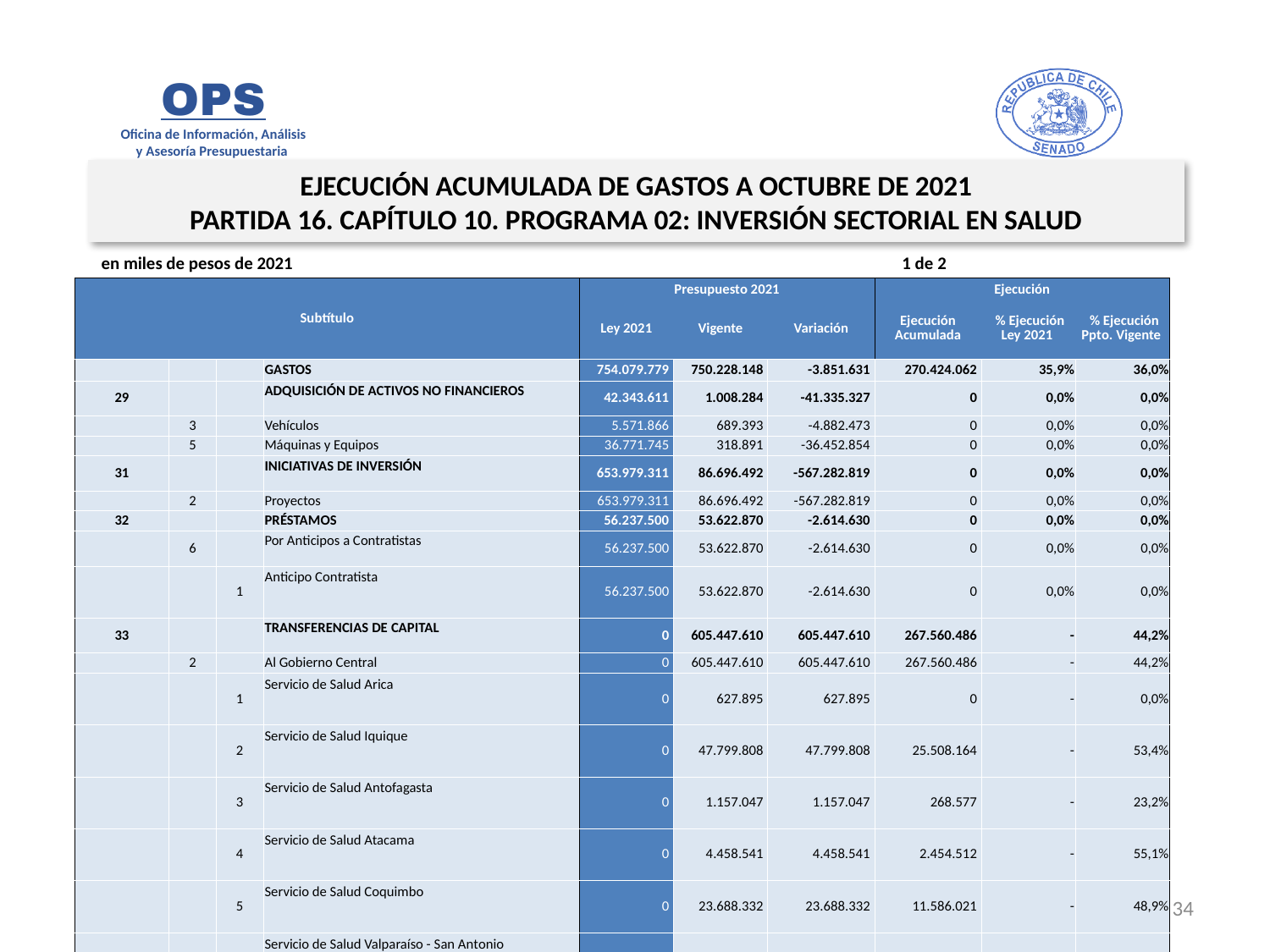

EJECUCIÓN ACUMULADA DE GASTOS A OCTUBRE DE 2021
PARTIDA 16. CAPÍTULO 10. PROGRAMA 02: INVERSIÓN SECTORIAL EN SALUD
en miles de pesos de 2021                                                                                                                                                        1 de 2
| Subtítulo |  |  |  | Presupuesto 2021 |  |  | Ejecución |  |  |
| --- | --- | --- | --- | --- | --- | --- | --- | --- | --- |
|  |  |  |  | Ley 2021 | Vigente | Variación | Ejecución Acumulada | % Ejecución Ley 2021 | % Ejecución Ppto. Vigente |
|  |  |  | GASTOS | 754.079.779 | 750.228.148 | -3.851.631 | 270.424.062 | 35,9% | 36,0% |
| 29 |  |  | ADQUISICIÓN DE ACTIVOS NO FINANCIEROS | 42.343.611 | 1.008.284 | -41.335.327 | 0 | 0,0% | 0,0% |
|  | 3 |  | Vehículos | 5.571.866 | 689.393 | -4.882.473 | 0 | 0,0% | 0,0% |
|  | 5 |  | Máquinas y Equipos | 36.771.745 | 318.891 | -36.452.854 | 0 | 0,0% | 0,0% |
| 31 |  |  | INICIATIVAS DE INVERSIÓN | 653.979.311 | 86.696.492 | -567.282.819 | 0 | 0,0% | 0,0% |
|  | 2 |  | Proyectos | 653.979.311 | 86.696.492 | -567.282.819 | 0 | 0,0% | 0,0% |
| 32 |  |  | PRÉSTAMOS | 56.237.500 | 53.622.870 | -2.614.630 | 0 | 0,0% | 0,0% |
|  | 6 |  | Por Anticipos a Contratistas | 56.237.500 | 53.622.870 | -2.614.630 | 0 | 0,0% | 0,0% |
|  |  | 1 | Anticipo Contratista | 56.237.500 | 53.622.870 | -2.614.630 | 0 | 0,0% | 0,0% |
| 33 |  |  | TRANSFERENCIAS DE CAPITAL | 0 | 605.447.610 | 605.447.610 | 267.560.486 | - | 44,2% |
|  | 2 |  | Al Gobierno Central | 0 | 605.447.610 | 605.447.610 | 267.560.486 | - | 44,2% |
|  |  | 1 | Servicio de Salud Arica | 0 | 627.895 | 627.895 | 0 | - | 0,0% |
|  |  | 2 | Servicio de Salud Iquique | 0 | 47.799.808 | 47.799.808 | 25.508.164 | - | 53,4% |
|  |  | 3 | Servicio de Salud Antofagasta | 0 | 1.157.047 | 1.157.047 | 268.577 | - | 23,2% |
|  |  | 4 | Servicio de Salud Atacama | 0 | 4.458.541 | 4.458.541 | 2.454.512 | - | 55,1% |
|  |  | 5 | Servicio de Salud Coquimbo | 0 | 23.688.332 | 23.688.332 | 11.586.021 | - | 48,9% |
|  |  | 6 | Servicio de Salud Valparaíso - San Antonio | 0 | 96.132.866 | 96.132.866 | 21.121.802 | - | 22,0% |
|  |  | 7 | Servicio de Salud Viña del Mar - Quillota | 0 | 64.092.650 | 64.092.650 | 35.799.070 | - | 55,9% |
|  |  | 8 | Servicio de Salud Aconcagua | 0 | 8.241.897 | 8.241.897 | 1.581.949 | - | 19,2% |
|  |  | 9 | Servicio de Salud Libertador General Bernardo O'Higgins | 0 | 599.651 | 599.651 | 252.417 | - | 42,1% |
|  |  | 10 | Servicio de Salud Maule | 0 | 68.454.878 | 68.454.878 | 28.865.990 | - | 42,2% |
|  |  | 11 | Servicio de Salud Ñuble | 0 | 25.365.225 | 25.365.225 | 19.151.231 | - | 75,5% |
|  |  | 12 | Servicio de Salud Concepción | 0 | 11.093.721 | 11.093.721 | 2.854.127 | - | 25,7% |
|  |  | 13 | Servicio de Salud Talcahuano | 0 | 17.033.687 | 17.033.687 | 9.344.572 | - | 54,9% |
|  |  | 14 | Servicio de Salud Bío - Bío | 0 | 3.854.934 | 3.854.934 | 2.733.427 | - | 70,9% |
34